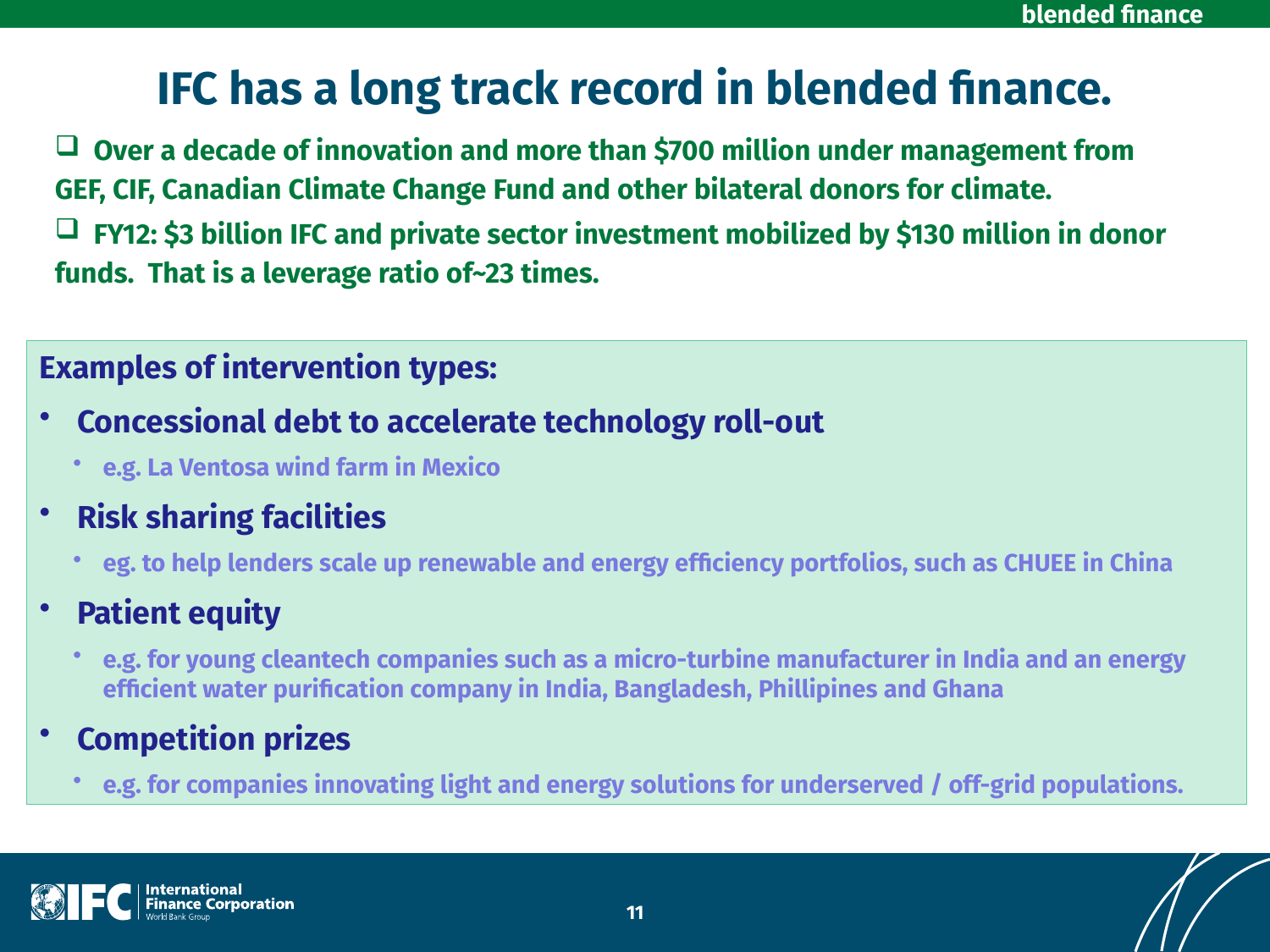

blended finance
# IFC has a long track record in blended finance.
  Over a decade of innovation and more than $700 million under management from GEF, CIF, Canadian Climate Change Fund and other bilateral donors for climate.
  FY12: $3 billion IFC and private sector investment mobilized by $130 million in donor funds.  That is a leverage ratio of~23 times.
Examples of intervention types:
 Concessional debt to accelerate technology roll-out
e.g. La Ventosa wind farm in Mexico
 Risk sharing facilities
eg. to help lenders scale up renewable and energy efficiency portfolios, such as CHUEE in China
 Patient equity
e.g. for young cleantech companies such as a micro-turbine manufacturer in India and an energy efficient water purification company in India, Bangladesh, Phillipines and Ghana
 Competition prizes
e.g. for companies innovating light and energy solutions for underserved / off-grid populations.
11